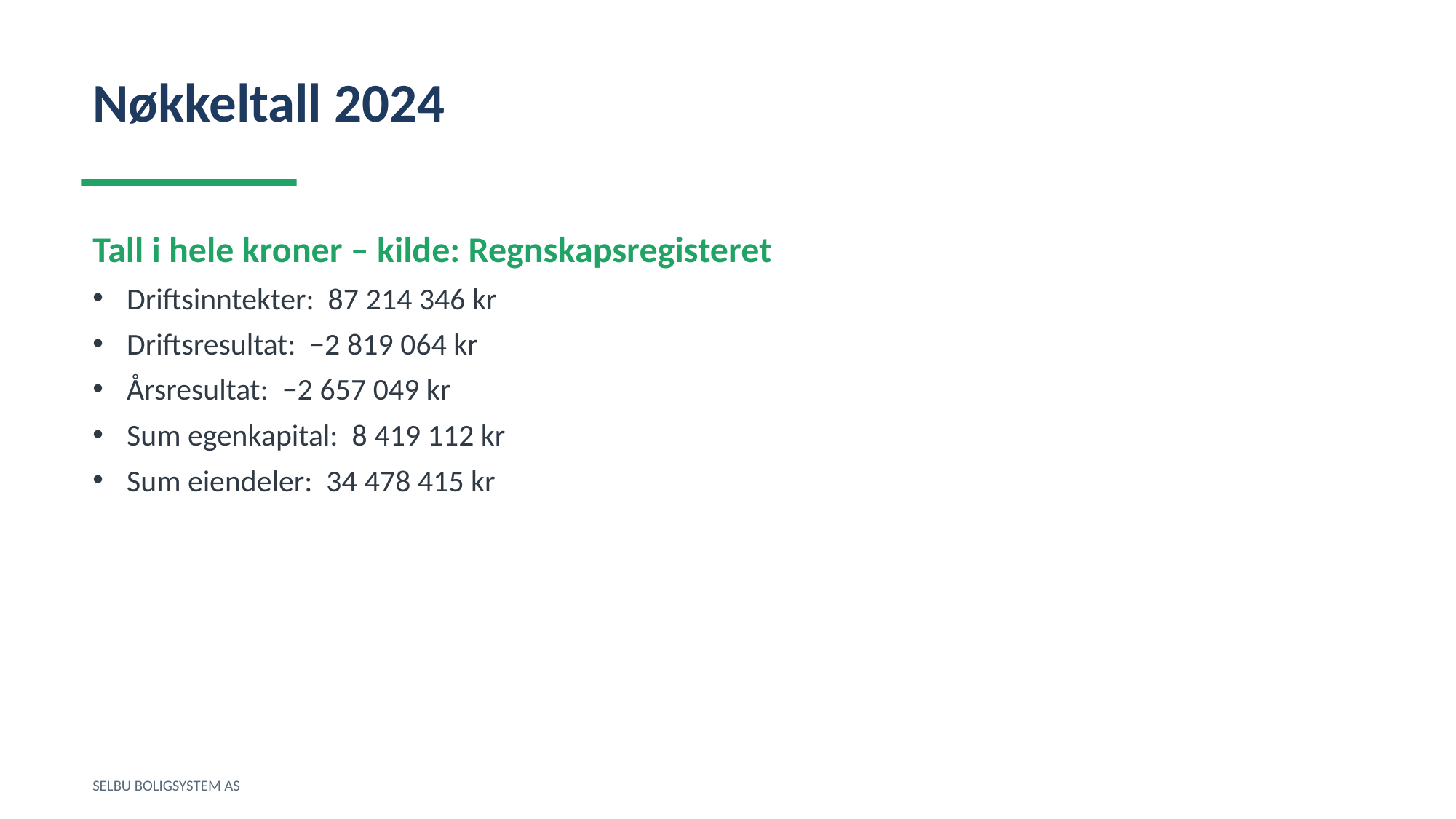

Nøkkeltall 2024

Tall i hele kroner – kilde: Regnskapsregisteret
Driftsinntekter:  87 214 346 kr
Driftsresultat:  −2 819 064 kr
Årsresultat:  −2 657 049 kr
Sum egenkapital:  8 419 112 kr
Sum eiendeler:  34 478 415 kr
SELBU BOLIGSYSTEM AS